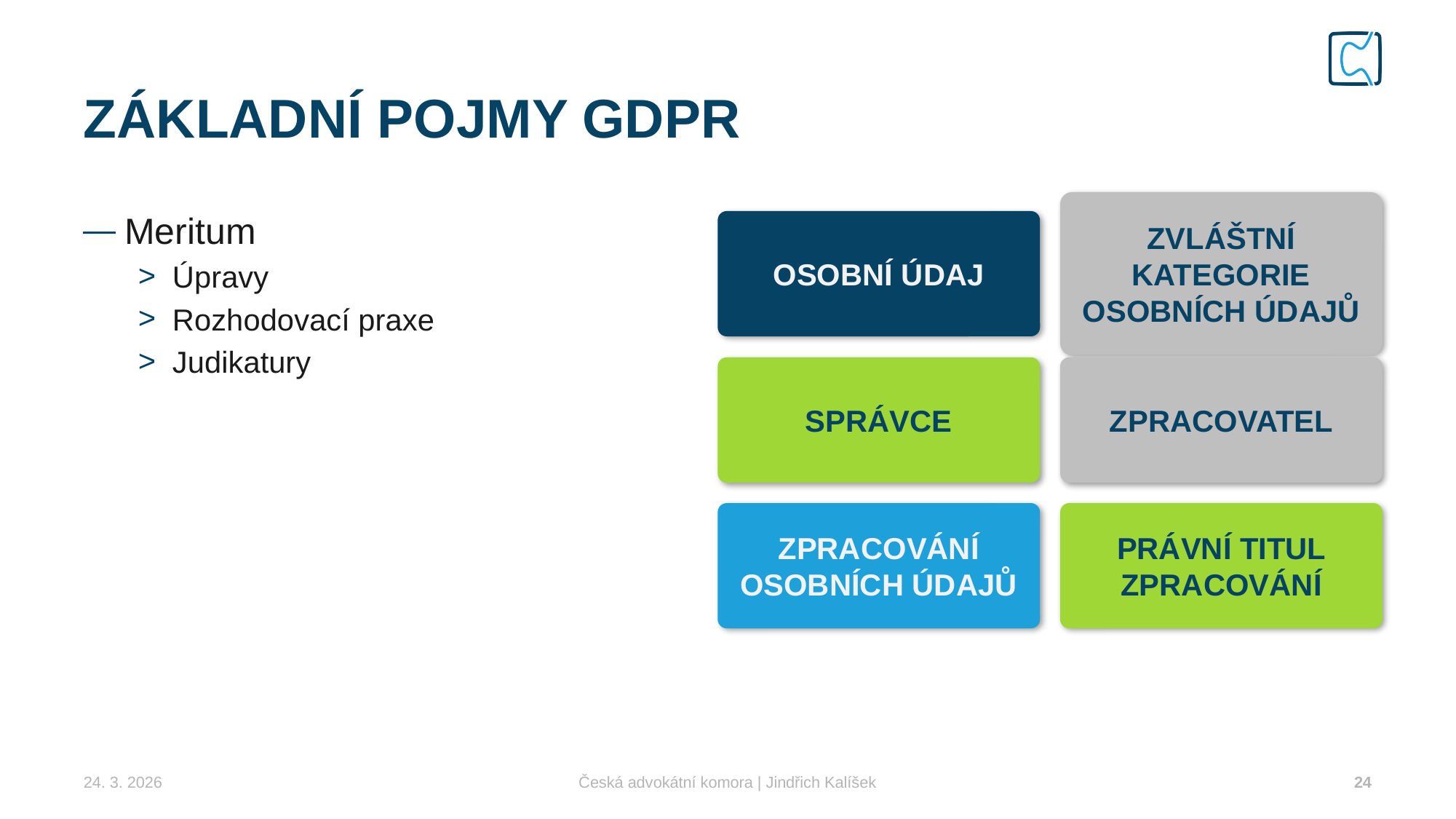

# ZÁKLADNÍ POJMY GDPR
Meritum
Úpravy
Rozhodovací praxe
Judikatury

OSOBNÍ ÚDAJ

ZVLÁŠTNÍ KATEGORIE OSOBNÍCH ÚDAJŮ

SPRÁVCE

ZPRACOVATEL

ZPRACOVÁNÍ OSOBNÍCH ÚDAJŮ

PRÁVNÍ TITUL ZPRACOVÁNÍ

24. 3. 2026
Česká advokátní komora | Jindřich Kalíšek
24